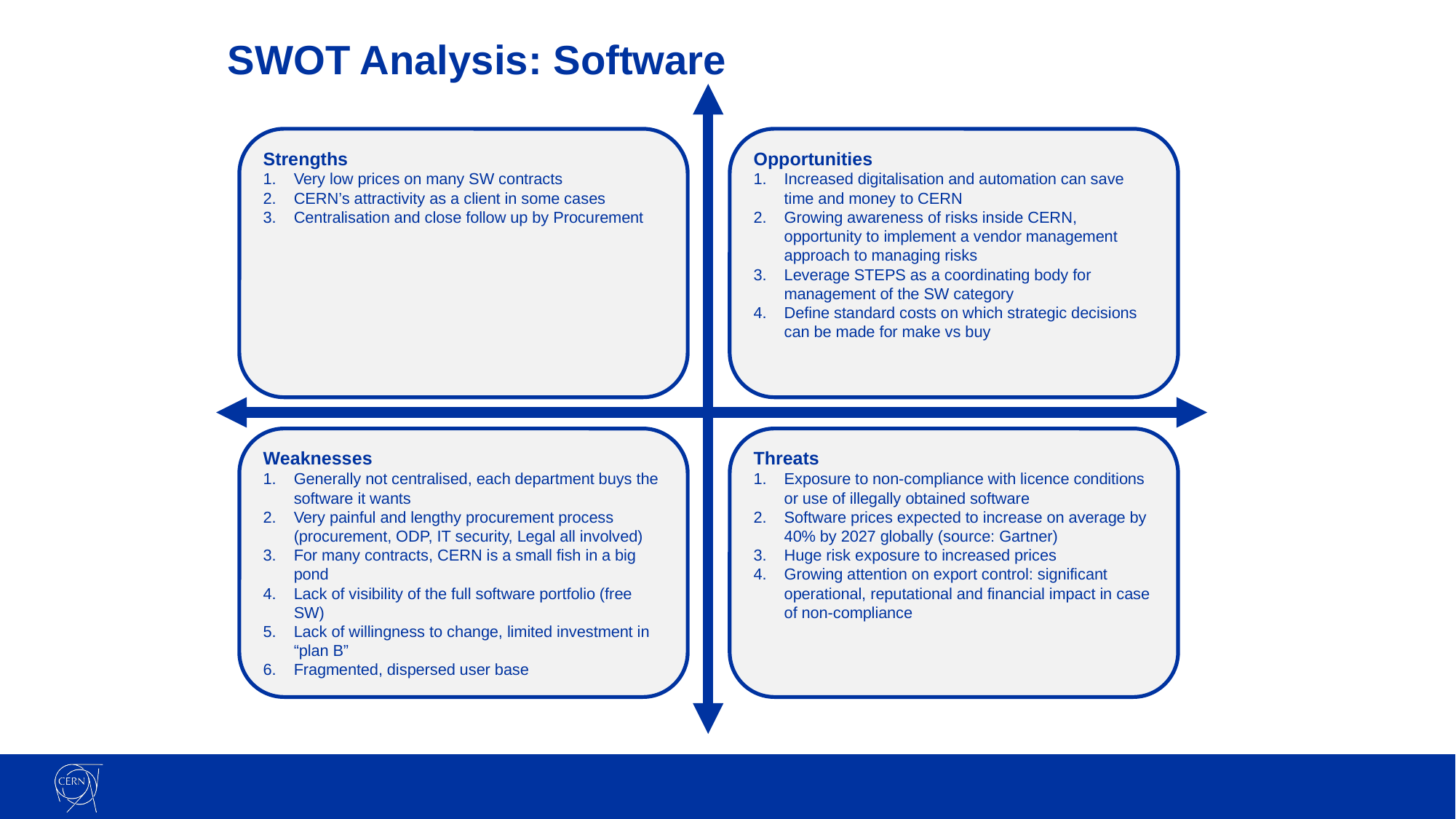

SWOT Analysis: Software
Strengths
Very low prices on many SW contracts
CERN’s attractivity as a client in some cases
Centralisation and close follow up by Procurement

Opportunities
Increased digitalisation and automation can save time and money to CERN
Growing awareness of risks inside CERN, opportunity to implement a vendor management approach to managing risks
Leverage STEPS as a coordinating body for management of the SW category
Define standard costs on which strategic decisions can be made for make vs buy

Weaknesses
Generally not centralised, each department buys the software it wants
Very painful and lengthy procurement process (procurement, ODP, IT security, Legal all involved)
For many contracts, CERN is a small fish in a big pond
Lack of visibility of the full software portfolio (free SW)
Lack of willingness to change, limited investment in “plan B”
Fragmented, dispersed user base

Threats
Exposure to non-compliance with licence conditions or use of illegally obtained software
Software prices expected to increase on average by 40% by 2027 globally (source: Gartner)
Huge risk exposure to increased prices
Growing attention on export control: significant operational, reputational and financial impact in case of non-compliance

28